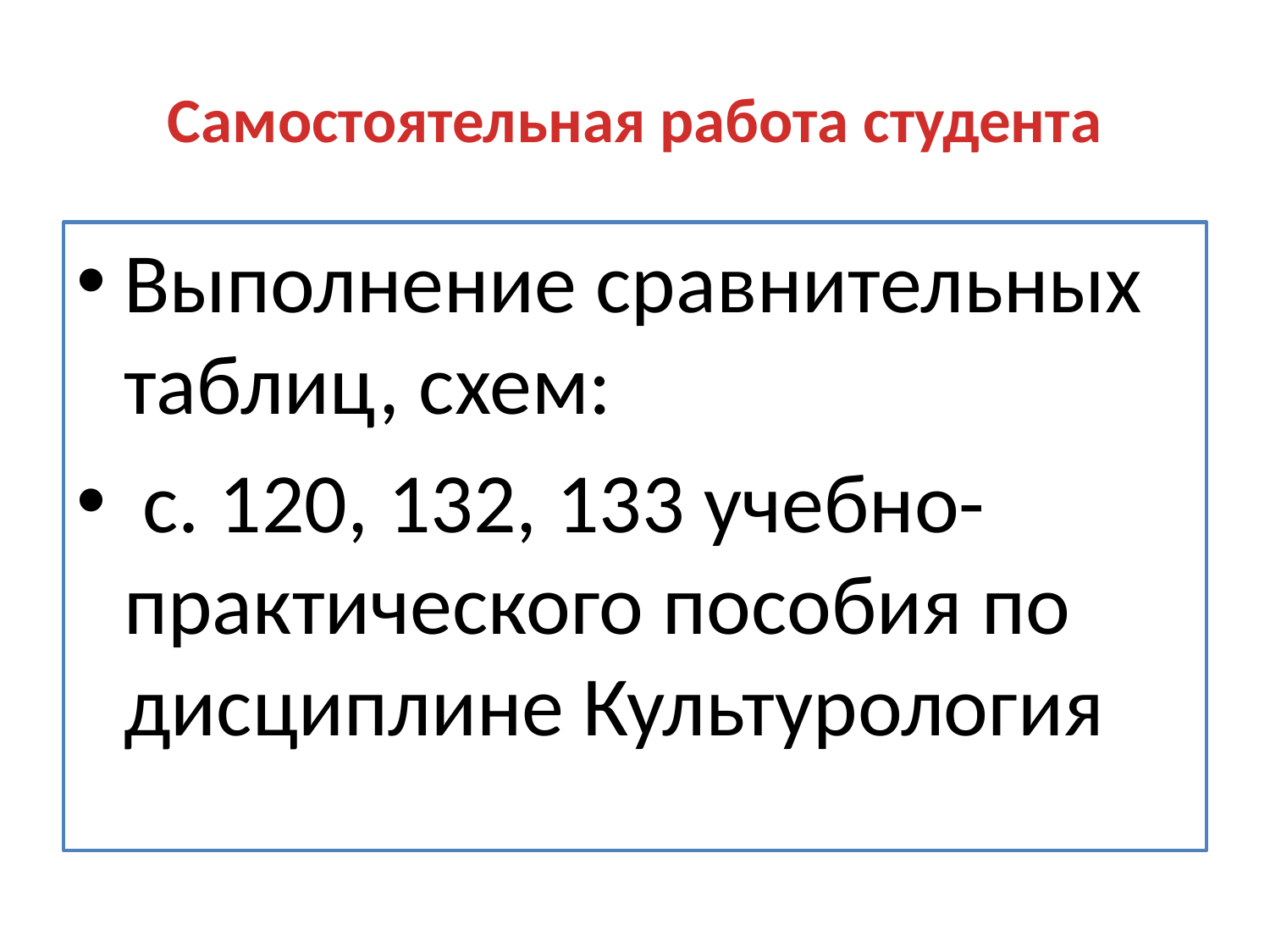

# Самостоятельная работа студента
Выполнение сравнительных таблиц, схем:
 с. 120, 132, 133 учебно-практического пособия по дисциплине Культурология